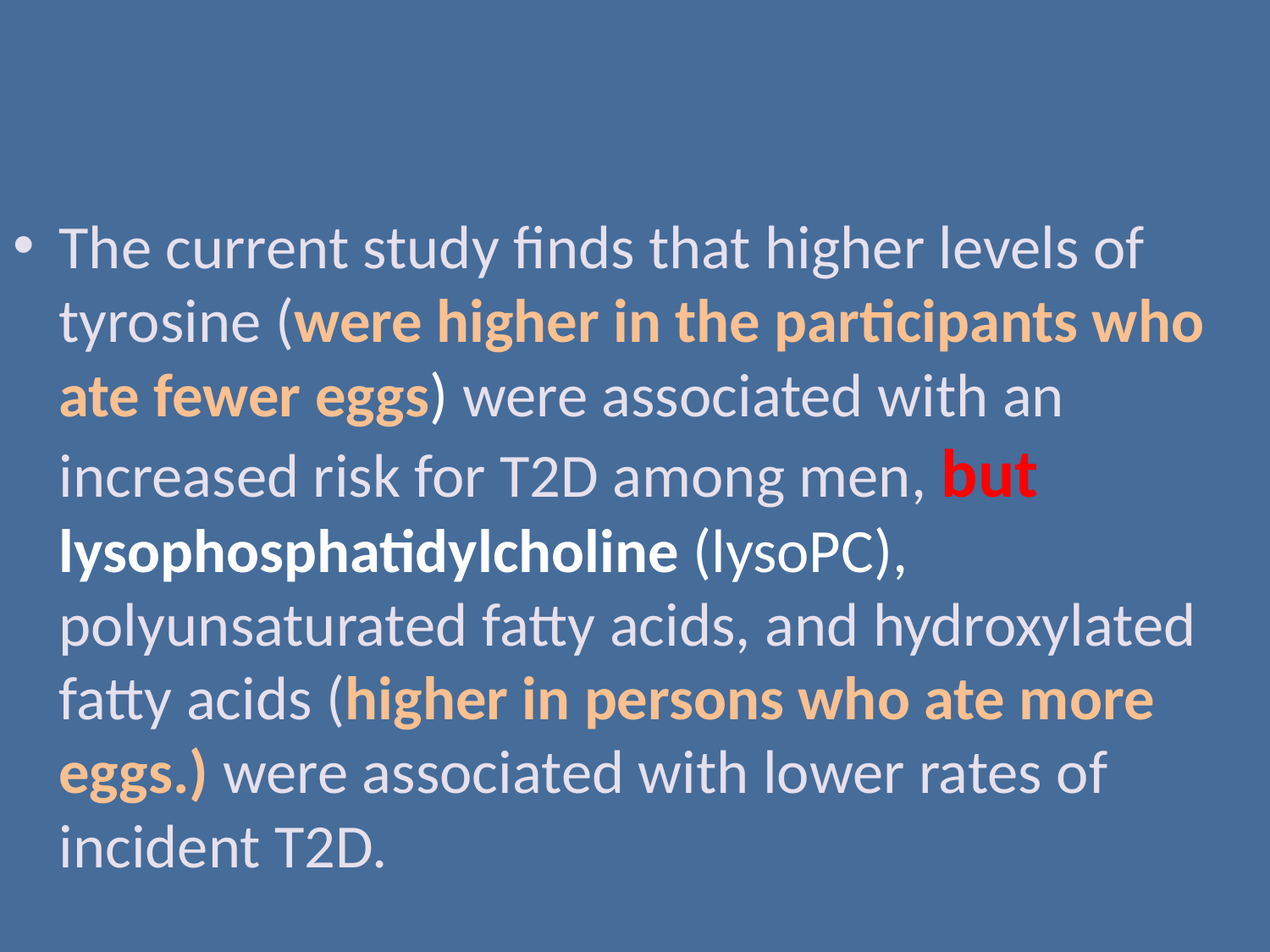

#
The current study finds that higher levels of tyrosine (were higher in the participants who ate fewer eggs) were associated with an increased risk for T2D among men, but  lysophosphatidylcholine (lysoPC), polyunsaturated fatty acids, and hydroxylated fatty acids (higher in persons who ate more eggs.) were associated with lower rates of incident T2D.